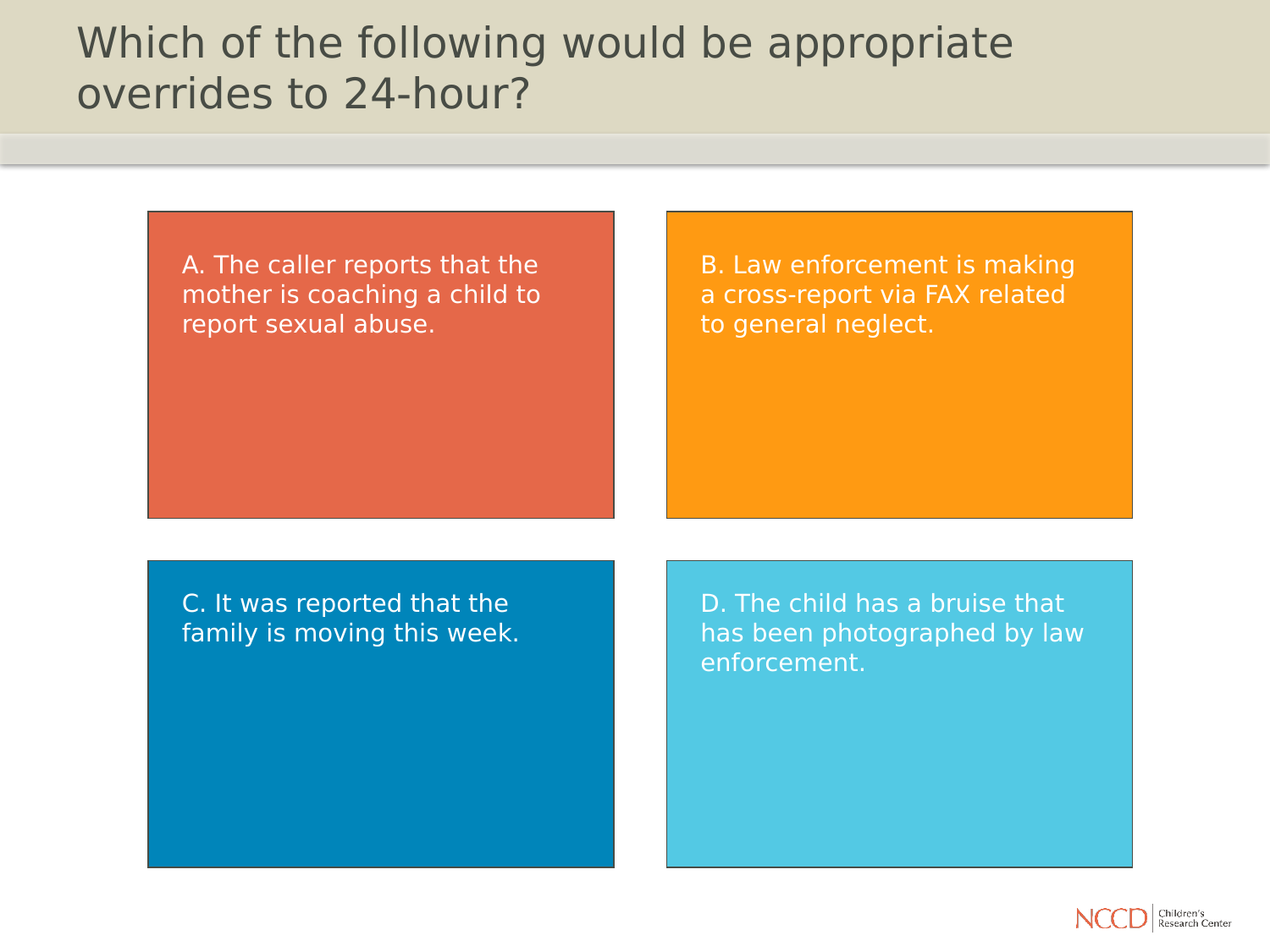

# Which of the following would be appropriate overrides to 24-hour?

A. The caller reports that the mother is coaching a child to report sexual abuse.
B. Law enforcement is making a cross-report via FAX related to general neglect.

C. It was reported that the family is moving this week.
D. The child has a bruise that has been photographed by law enforcement.